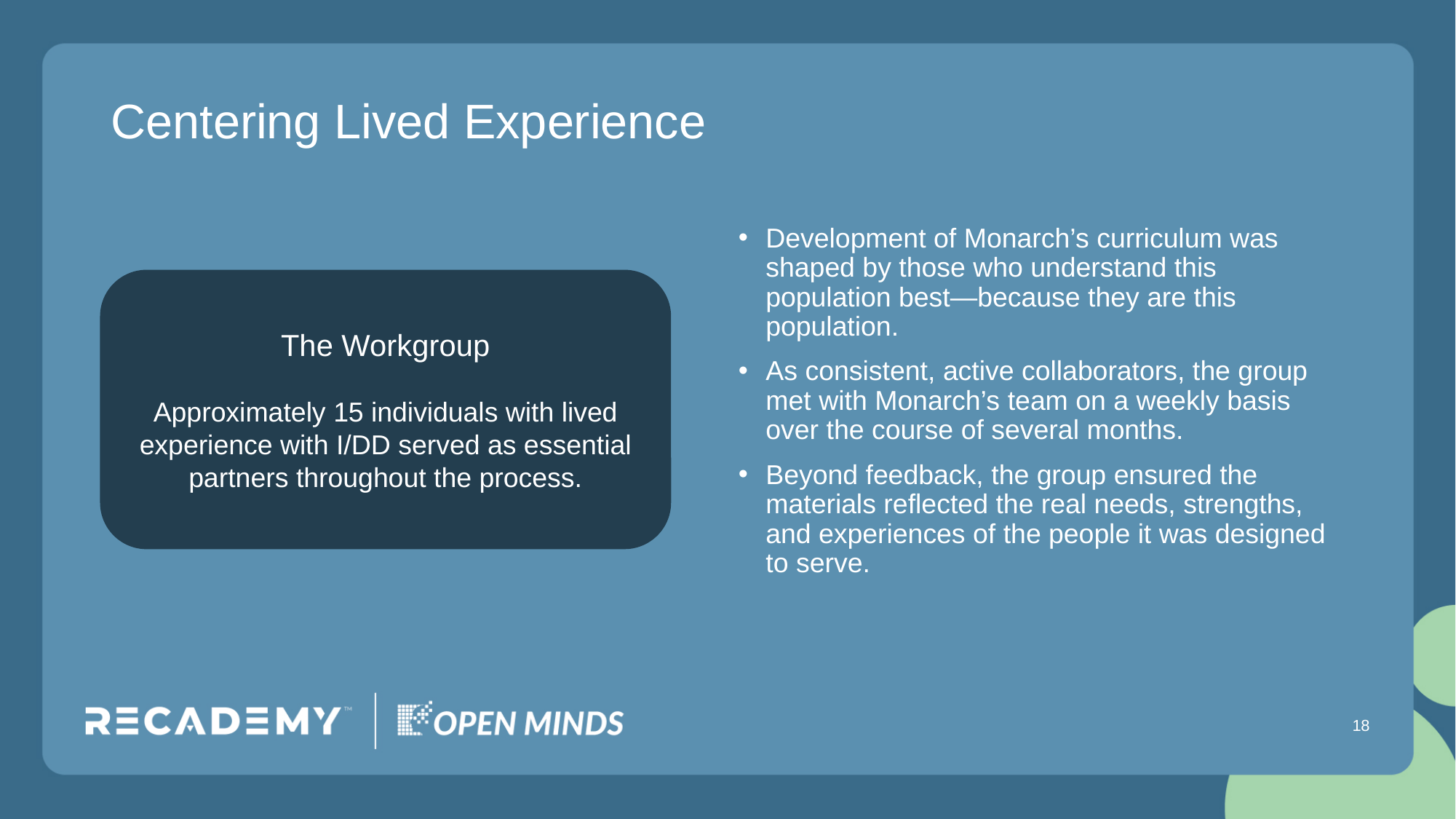

# Centering Lived Experience
Development of Monarch’s curriculum was shaped by those who understand this population best—because they are this population.
As consistent, active collaborators, the group met with Monarch’s team on a weekly basis over the course of several months.
Beyond feedback, the group ensured the materials reflected the real needs, strengths, and experiences of the people it was designed to serve.
The Workgroup

Approximately 15 individuals with lived experience with I/DD served as essential partners throughout the process.
18